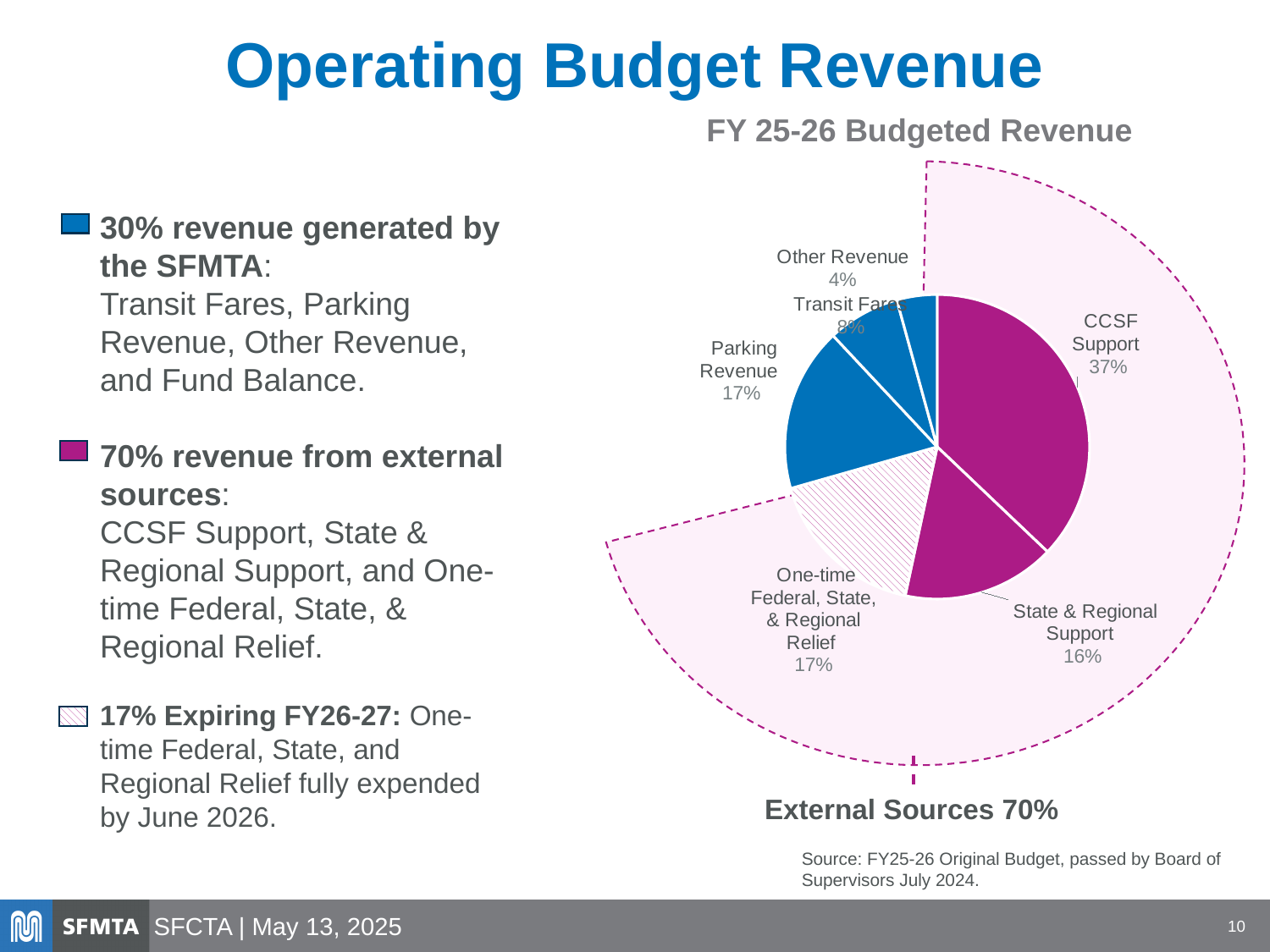

# Operating Budget Revenue
FY 25-26 Budgeted Revenue

30% revenue generated by the SFMTA:
Transit Fares, Parking Revenue, Other Revenue, and Fund Balance.

70% revenue from external sources:
CCSF Support, State & Regional Support, and One-time Federal, State, & Regional Relief.

17% Expiring FY26-27: One-time Federal, State, and Regional Relief fully expended by June 2026.

### Chart

| Category |  |  |
|---|---|---|
|  CCSF Support  | 546872500.0 | 0.3710656188037356 |
|  State & Regional Support  | 239709363.0 | 0.16264833780203664 |
|  One-time Federal, State, & Regional Relief  | 253748448.0 | 0.17217418114388186 |
|  Parking Revenue​  | 256887787.0 | 0.17430429514425616 |
|  Transit Fares  | 113614594.0 | 0.07709012544559324 |
|  Other Revenue​  | 62956504.0 | 0.04271744166049647 |

External Sources 70%
Source: FY25-26 Original Budget, passed by Board of Supervisors July 2024.
10